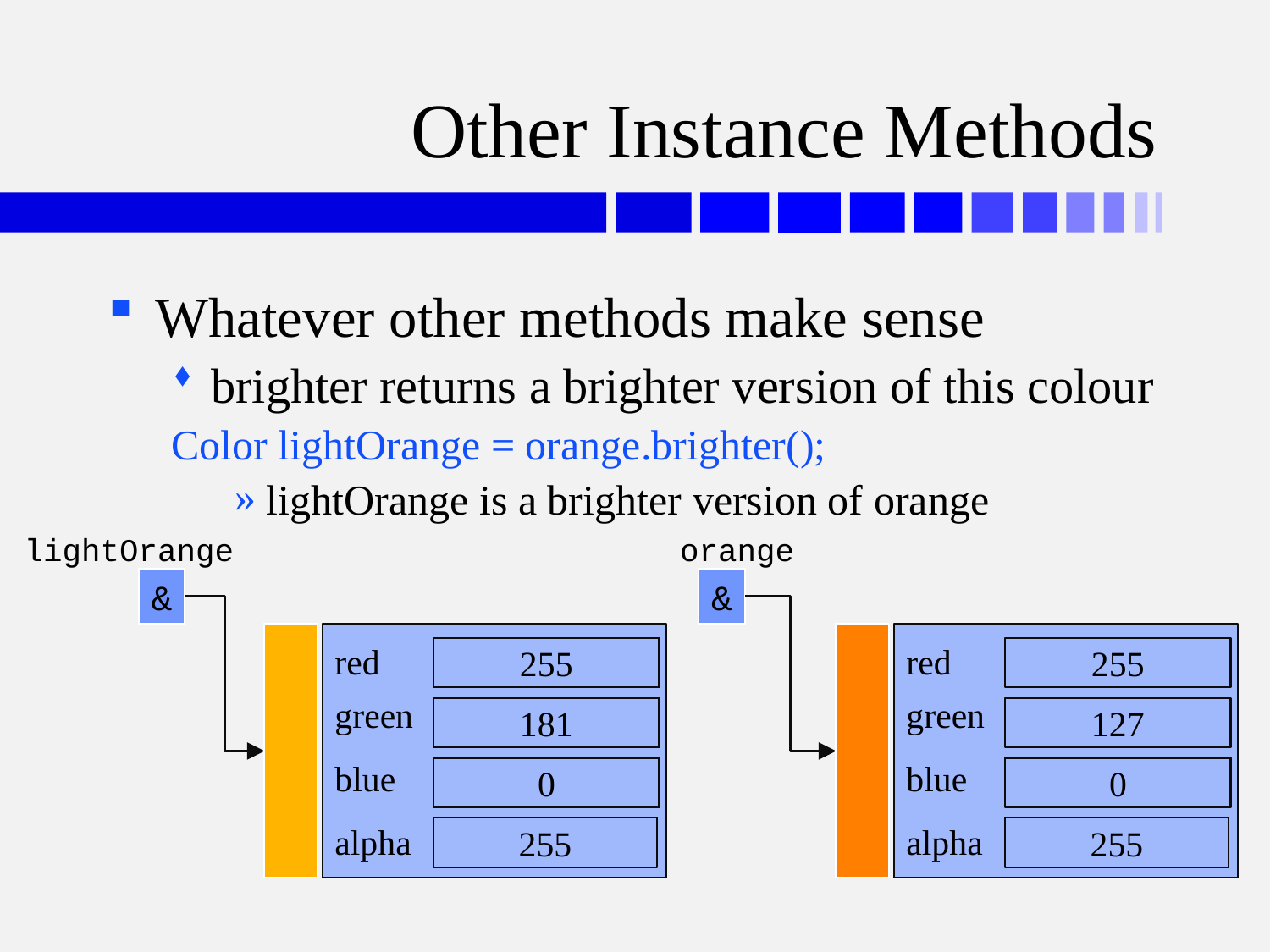

# Other Instance Methods
Whatever other methods make sense
brighter returns a brighter version of this colour
Color lightOrange = orange.brighter();
lightOrange is a brighter version of orange
lightOrange
&
orange
&

red
green
blue
alpha

red
green
blue
alpha
255
255
181
127
0
0
255
255